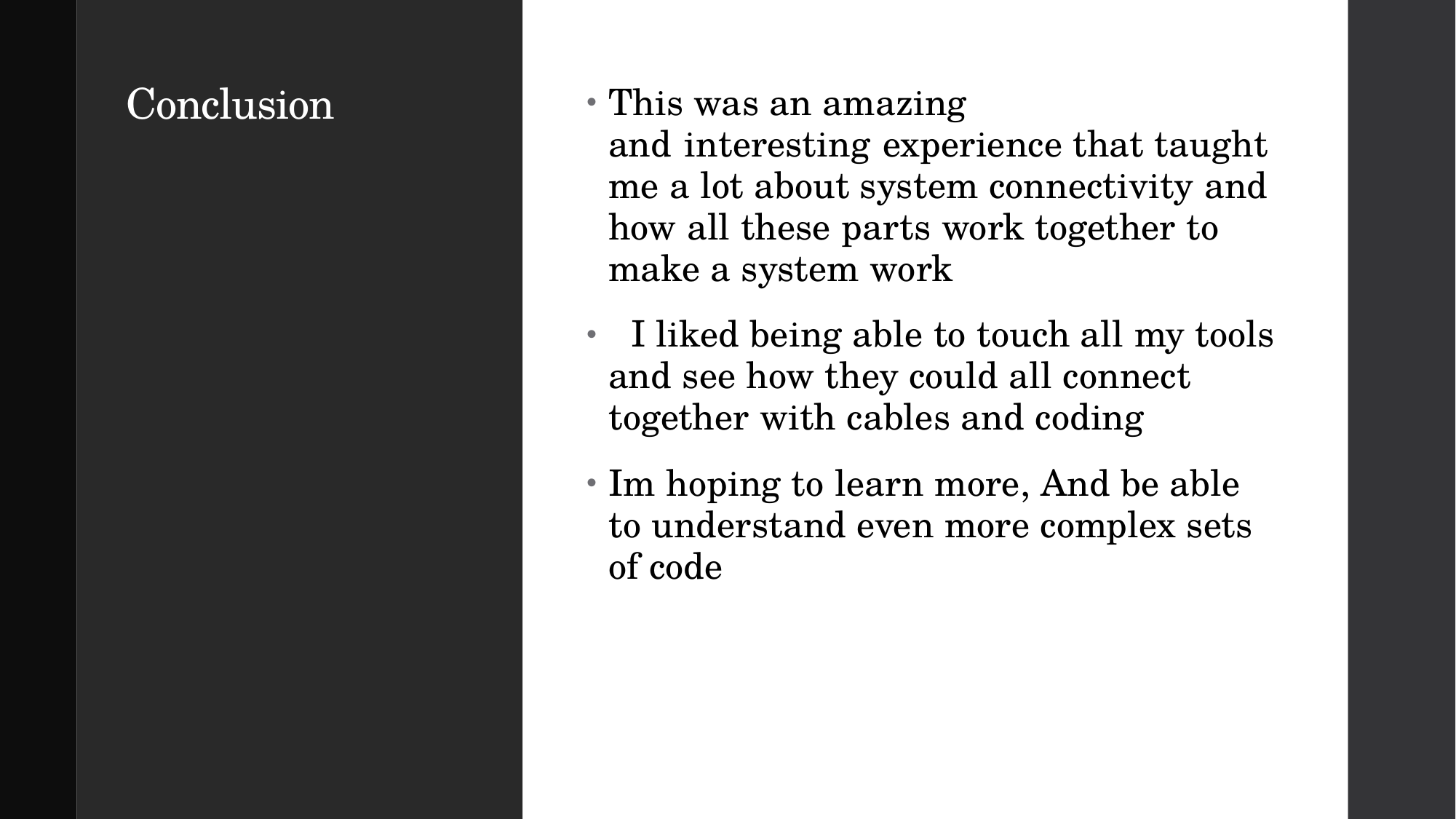

# Conclusion
This was an amazing and interesting experience that taught me a lot about system connectivity and how all these parts work together to make a system work
  I liked being able to touch all my tools and see how they could all connect together with cables and coding
Im hoping to learn more, And be able to understand even more complex sets of code